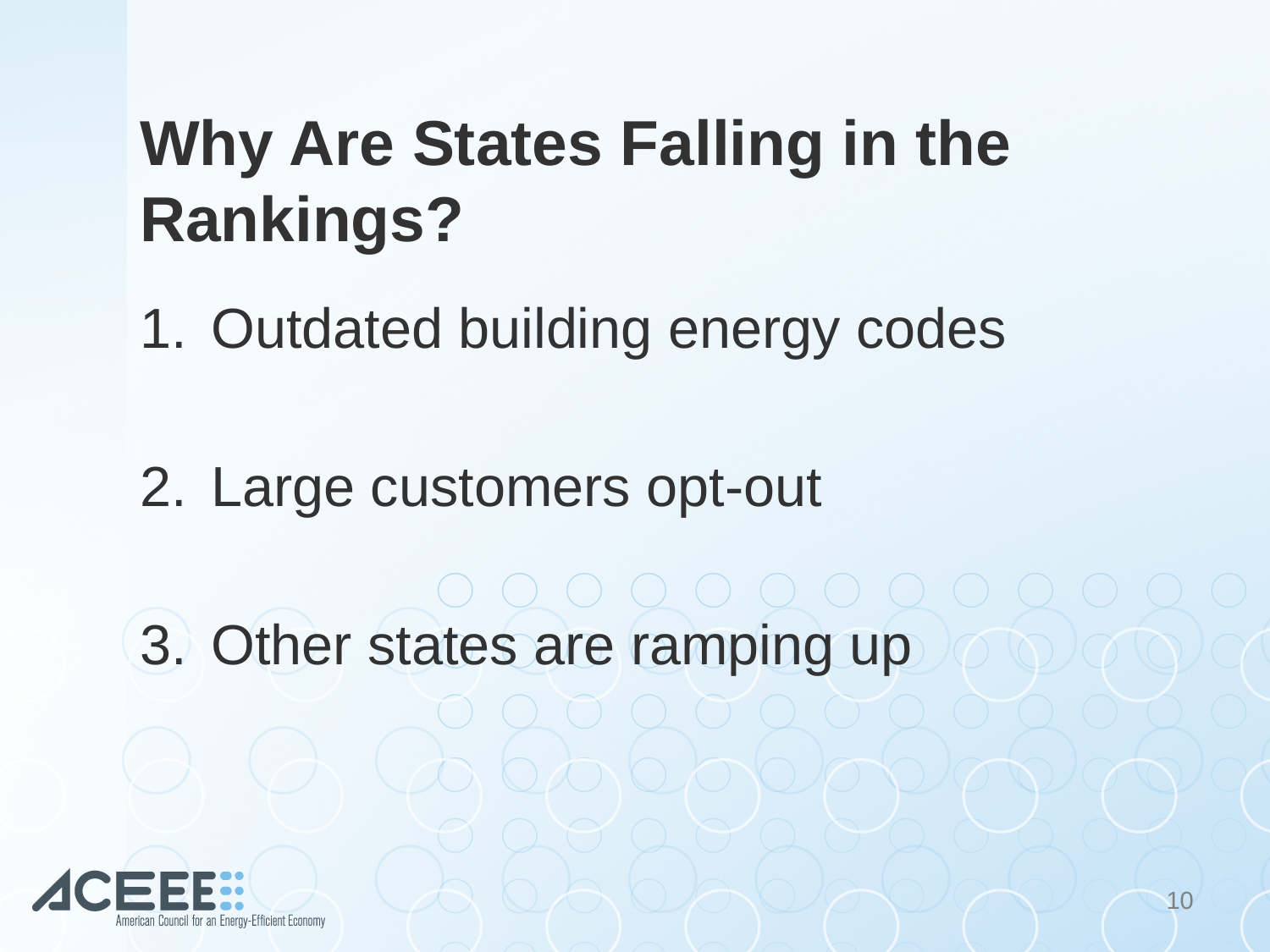

# Why Are States Falling in the Rankings?
Outdated building energy codes

Large customers opt-out

Other states are ramping up
10